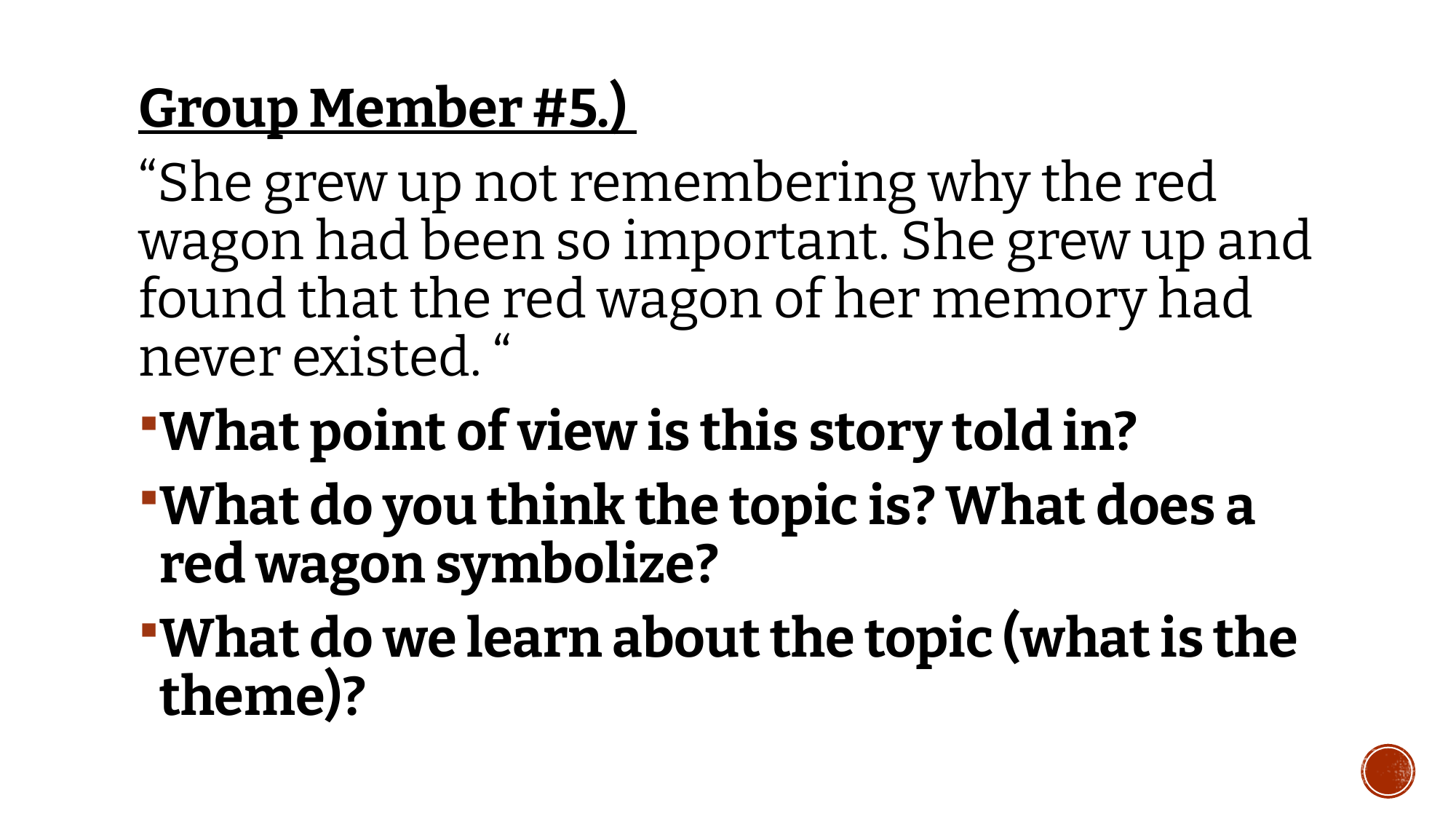

Group Member #5.)
“She grew up not remembering why the red wagon had been so important. She grew up and found that the red wagon of her memory had never existed. “
What point of view is this story told in?
What do you think the topic is? What does a red wagon symbolize?
What do we learn about the topic (what is the theme)?